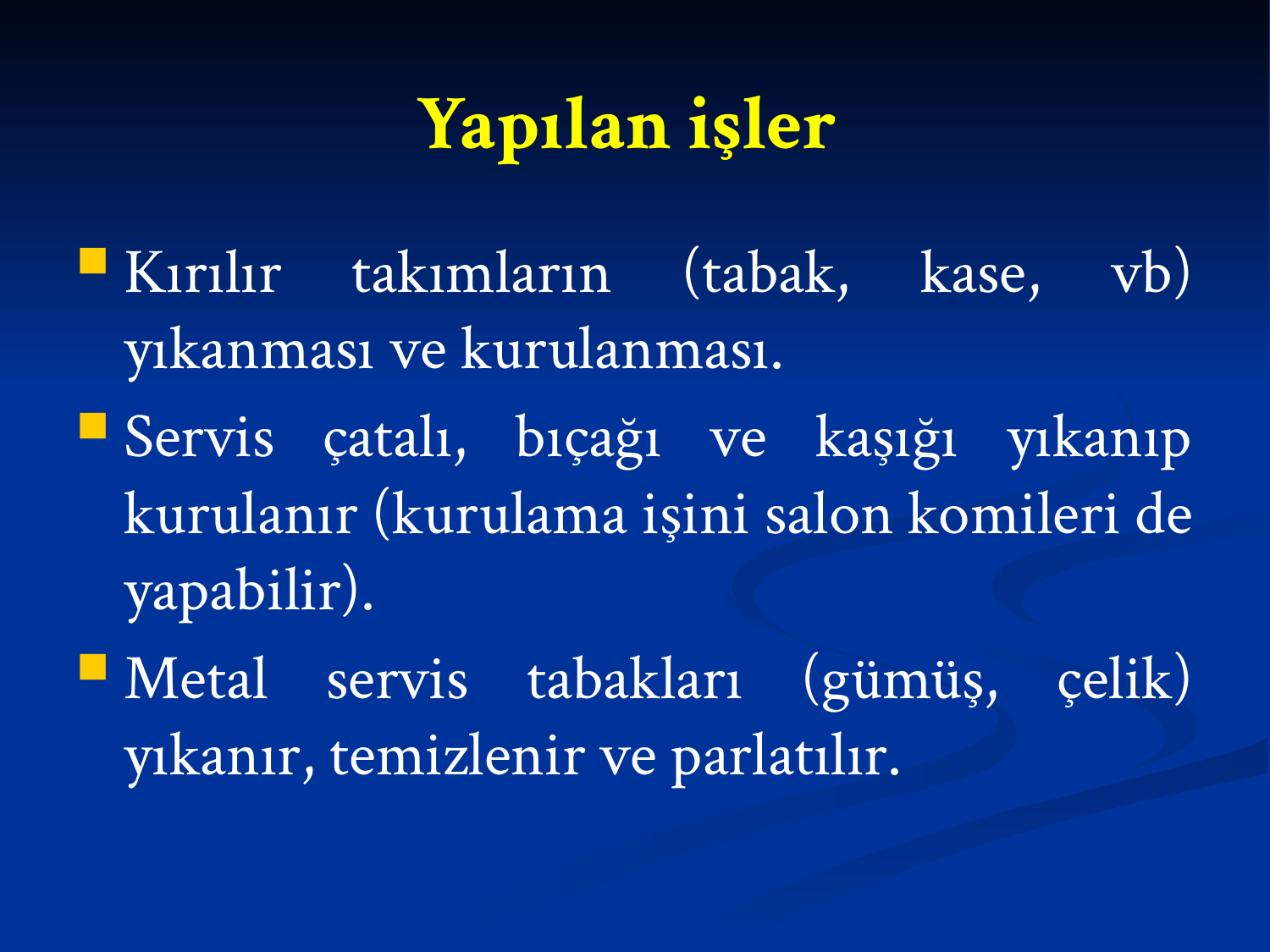

# Yapılan işler
Kırılır takımların (tabak, kase, vb) yıkanması ve kurulanması.
Servis çatalı, bıçağı ve kaşığı yıkanıp kurulanır (kurulama işini salon komileri de yapabilir).
Metal servis tabakları (gümüş, çelik) yıkanır, temizlenir ve parlatılır.